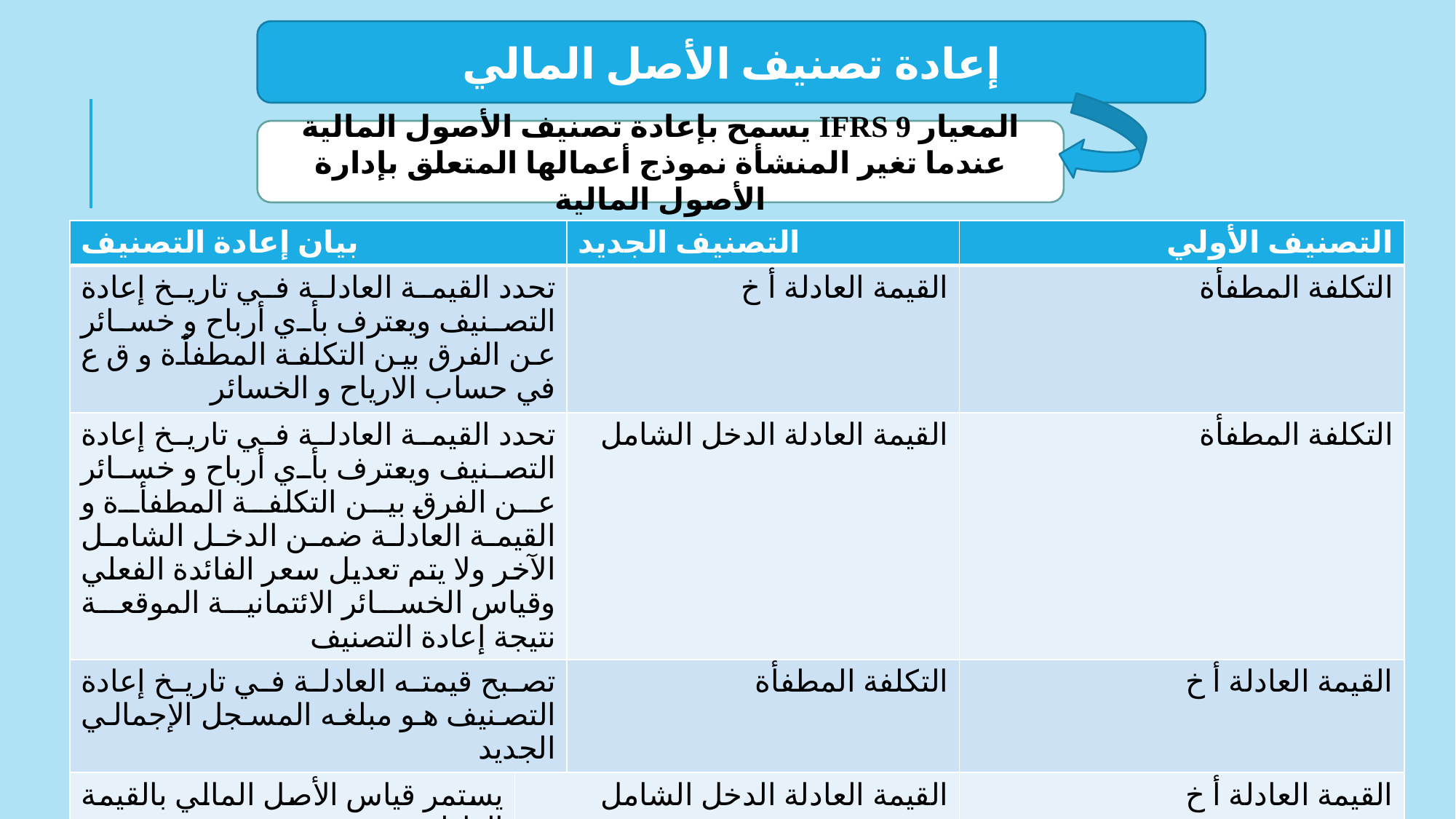

إعادة تصنيف الأصل المالي

المعيار IFRS 9 يسمح بإعادة تصنيف الأصول المالية عندما تغير المنشأة نموذج أعمالها المتعلق بإدارة الأصول المالية
| بيان إعادة التصنيف |  | التصنيف الجديد | التصنيف الأولي |
| --- | --- | --- | --- |
| تحدد القيمة العادلة في تاريخ إعادة التصنيف ويعترف بأي أرباح و خسائر عن الفرق بين التكلفة المطفأة و ق ع في حساب الارياح و الخسائر |  | القيمة العادلة أ خ | التكلفة المطفأة |
| تحدد القيمة العادلة في تاريخ إعادة التصنيف ويعترف بأي أرباح و خسائر عن الفرق بين التكلفة المطفأة و القيمة العادلة ضمن الدخل الشامل الآخر ولا يتم تعديل سعر الفائدة الفعلي وقياس الخسائر الائتمانية الموقعة نتيجة إعادة التصنيف |  | القيمة العادلة الدخل الشامل | التكلفة المطفأة |
| تصبح قيمته العادلة في تاريخ إعادة التصنيف هو مبلغه المسجل الإجمالي الجديد |  | التكلفة المطفأة | القيمة العادلة أ خ |
| يستمر قياس الأصل المالي بالقيمة العادلة | القيمة العادلة الدخل الشامل |  | القيمة العادلة أ خ |